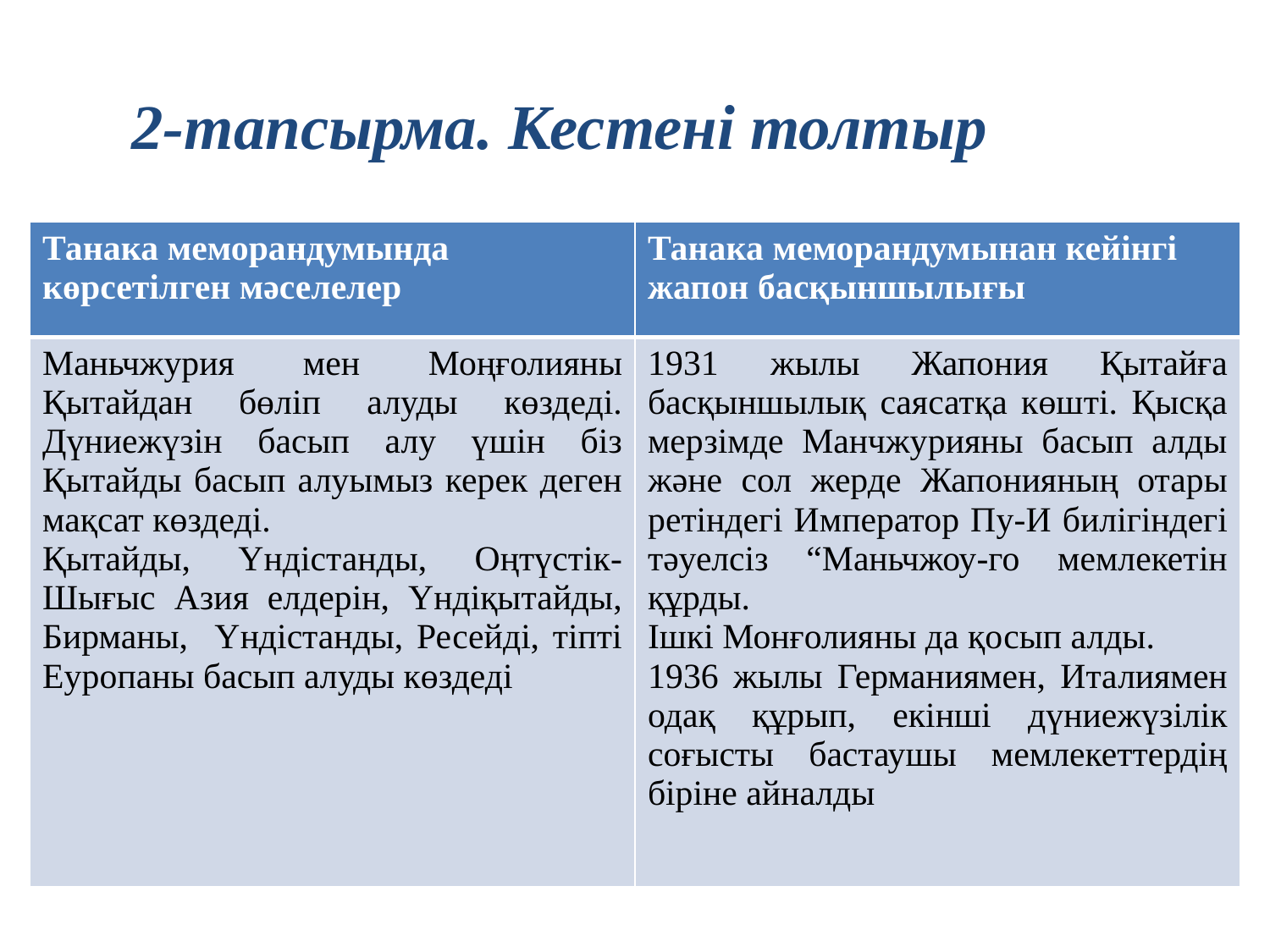

2-тапсырма. Кестені толтыр
| Танака меморандумында көрсетілген мәселелер | Танака меморандумынан кейінгі жапон басқыншылығы |
| --- | --- |
| Маньчжурия мен Моңғолияны Қытайдан бөліп алуды көздеді. Дүниежүзін басып алу үшін біз Қытайды басып алуымыз керек деген мақсат көздеді. Қытайды, Үндістанды, Оңтүстік-Шығыс Азия елдерін, Үндіқытайды, Бирманы, Үндістанды, Ресейді, тіпті Еуропаны басып алуды көздеді | 1931 жылы Жапония Қытайға басқыншылық саясатқа көшті. Қысқа мерзімде Манчжурияны басып алды және сол жерде Жапонияның отары ретіндегі Император Пу-И билігіндегі тәуелсіз “Маньчжоу-го мемлекетін құрды. Ішкі Монғолияны да қосып алды. 1936 жылы Германиямен, Италиямен одақ құрып, екінші дүниежүзілік соғысты бастаушы мемлекеттердің біріне айналды |